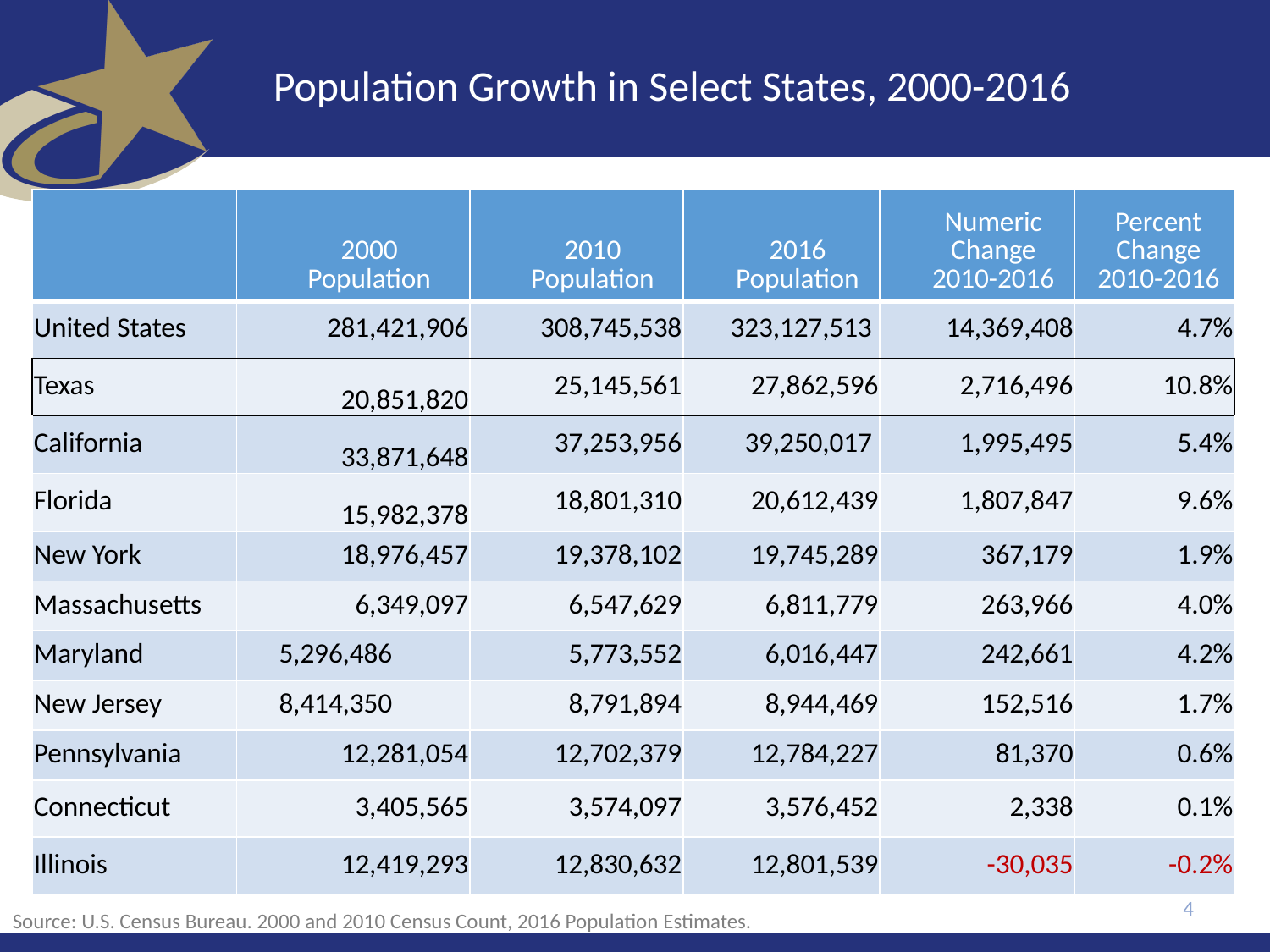

# Population Growth in Select States, 2000-2016
|  | 2000 Population | 2010 Population | 2016 Population | Numeric Change 2010-2016 | Percent Change 2010-2016 |
| --- | --- | --- | --- | --- | --- |
| United States | 281,421,906 | 308,745,538 | 323,127,513 | 14,369,408 | 4.7% |
| Texas | 20,851,820 | 25,145,561 | 27,862,596 | 2,716,496 | 10.8% |
| California | 33,871,648 | 37,253,956 | 39,250,017 | 1,995,495 | 5.4% |
| Florida | 15,982,378 | 18,801,310 | 20,612,439 | 1,807,847 | 9.6% |
| New York | 18,976,457 | 19,378,102 | 19,745,289 | 367,179 | 1.9% |
| Massachusetts | 6,349,097 | 6,547,629 | 6,811,779 | 263,966 | 4.0% |
| Maryland | 5,296,486 | 5,773,552 | 6,016,447 | 242,661 | 4.2% |
| New Jersey | 8,414,350 | 8,791,894 | 8,944,469 | 152,516 | 1.7% |
| Pennsylvania | 12,281,054 | 12,702,379 | 12,784,227 | 81,370 | 0.6% |
| Connecticut | 3,405,565 | 3,574,097 | 3,576,452 | 2,338 | 0.1% |
| Illinois | 12,419,293 | 12,830,632 | 12,801,539 | -30,035 | -0.2% |
4
Source: U.S. Census Bureau. 2000 and 2010 Census Count, 2016 Population Estimates.